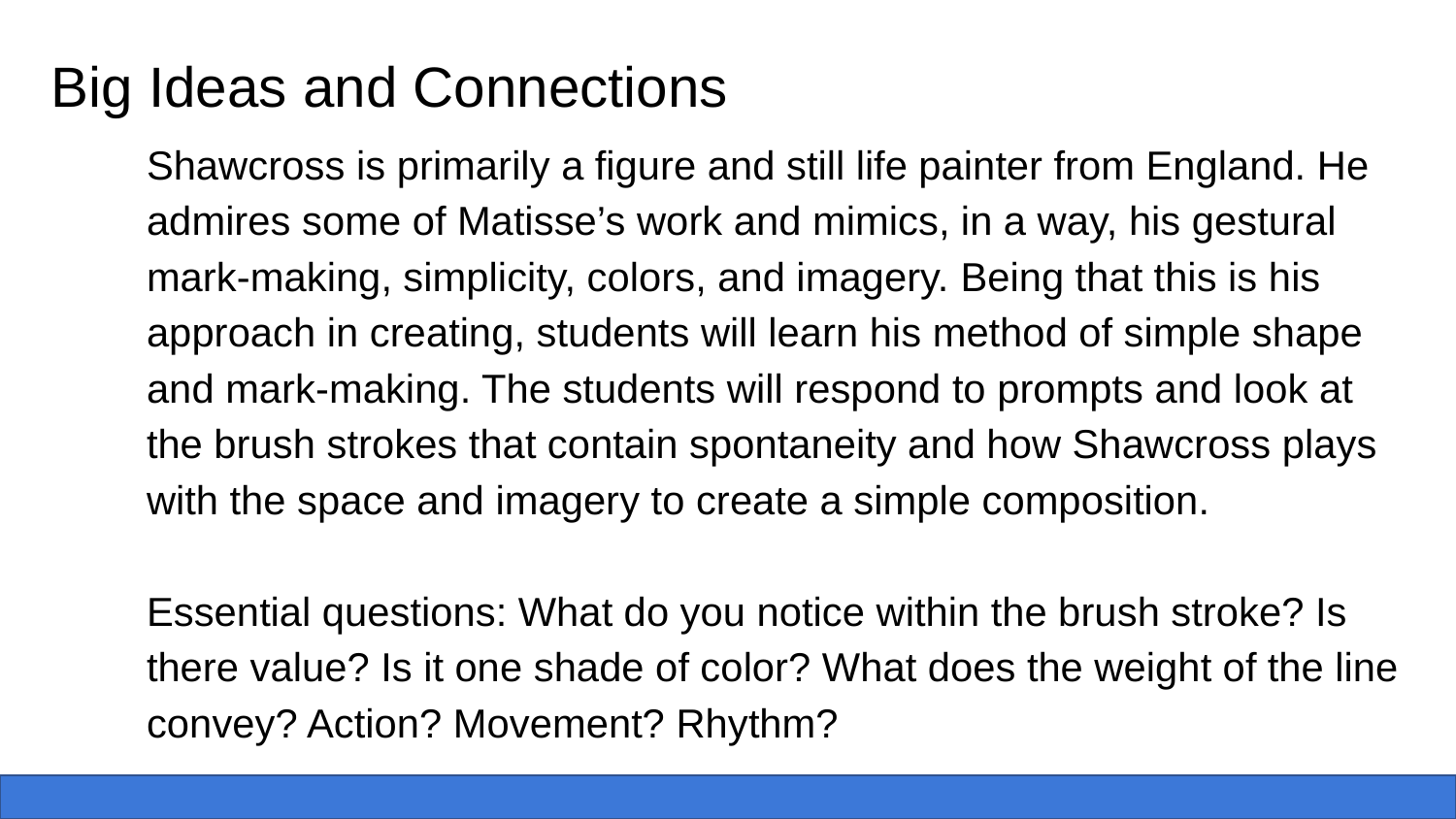

# Big Ideas and Connections

Shawcross is primarily a figure and still life painter from England. He admires some of Matisse’s work and mimics, in a way, his gestural mark-making, simplicity, colors, and imagery. Being that this is his approach in creating, students will learn his method of simple shape and mark-making. The students will respond to prompts and look at the brush strokes that contain spontaneity and how Shawcross plays with the space and imagery to create a simple composition.

Essential questions: What do you notice within the brush stroke? Is there value? Is it one shade of color? What does the weight of the line convey? Action? Movement? Rhythm?